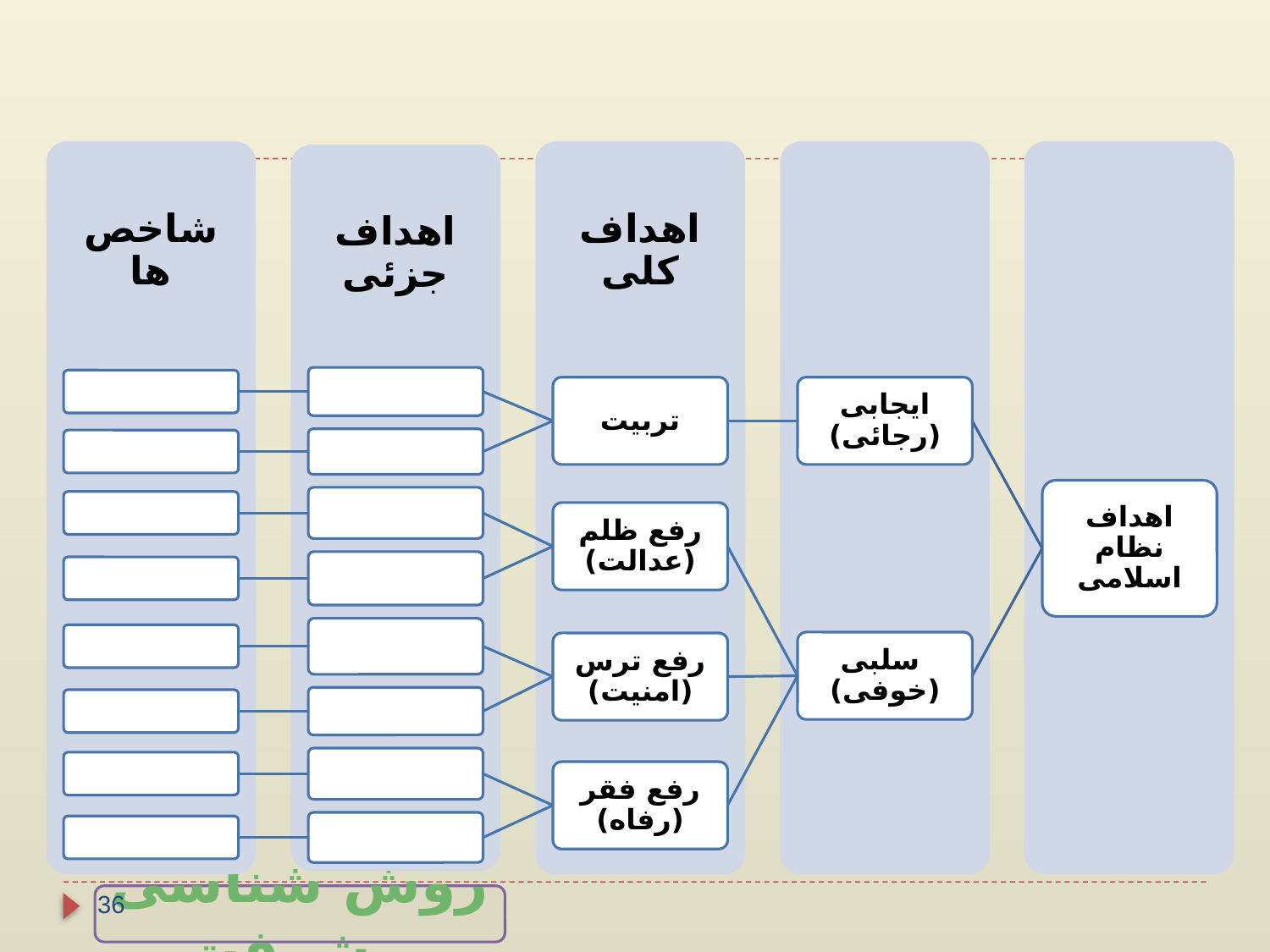

شاخص ها
اهداف جزئی
اهداف کلی

اهداف نظام اسلامی

ایجابی (رجائی)

تربیت

 سلبی (خوفی)

رفع ظلم (عدالت)

رفع ترس (امنیت)

رفع فقر (رفاه)

36
روش شناسی پیشرفت